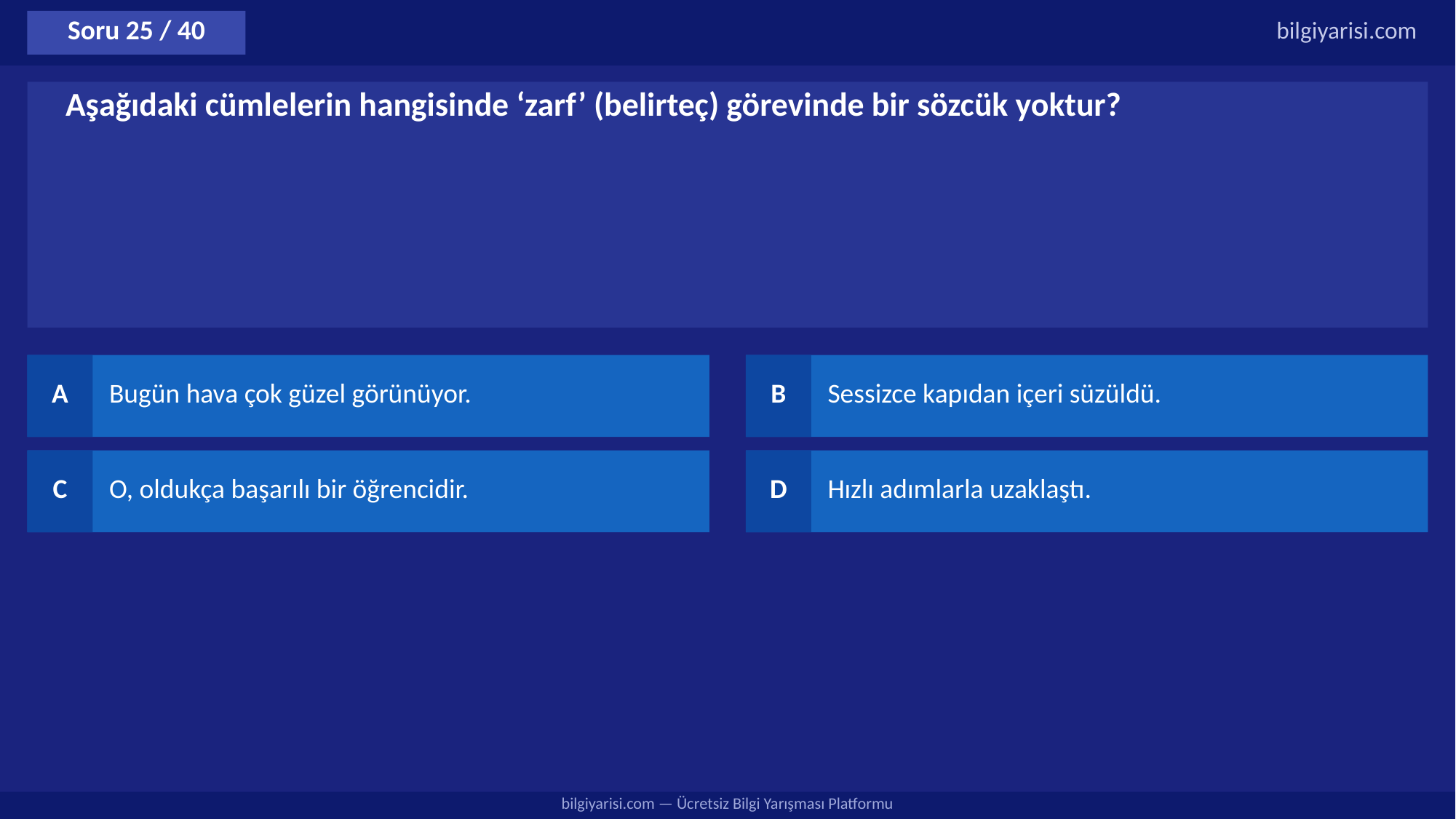

Soru 25 / 40
bilgiyarisi.com

Aşağıdaki cümlelerin hangisinde ‘zarf’ (belirteç) görevinde bir sözcük yoktur?

A
Bugün hava çok güzel görünüyor.

B
Sessizce kapıdan içeri süzüldü.

C
O, oldukça başarılı bir öğrencidir.

D
Hızlı adımlarla uzaklaştı.
bilgiyarisi.com — Ücretsiz Bilgi Yarışması Platformu